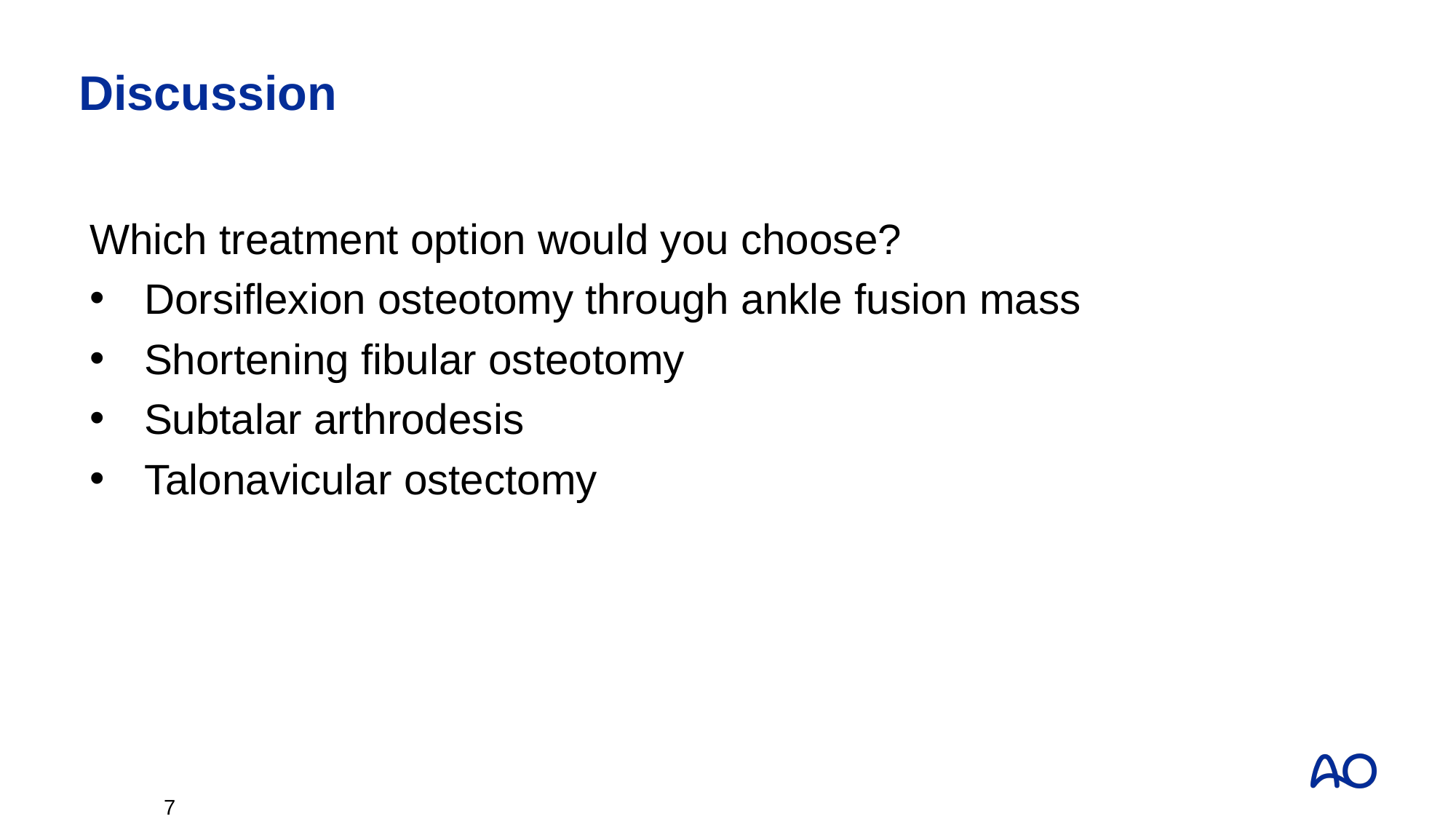

# Discussion
Which treatment option would you choose?
Dorsiflexion osteotomy through ankle fusion mass
Shortening fibular osteotomy
Subtalar arthrodesis
Talonavicular ostectomy

7